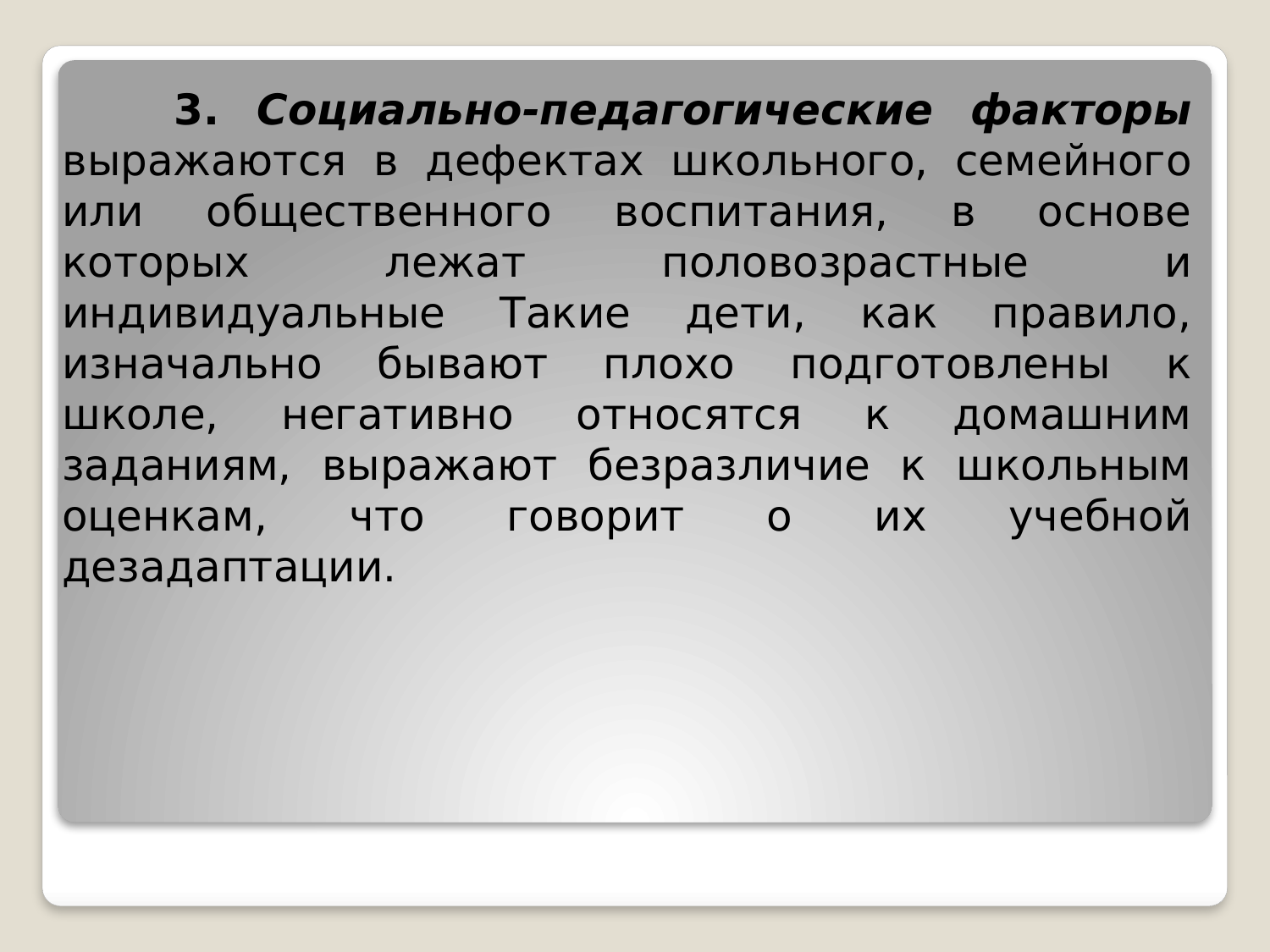

# 3. Социально-педагогические факторы выражаются в дефектах школьного, семейного или общественного воспитания, в основе которых лежат половозрастные и индивидуальные Такие дети, как правило, изначально бывают плохо подготовлены к школе, негативно относятся к домашним заданиям, выражают безразличие к школьным оценкам, что говорит о их учебной дезадаптации.